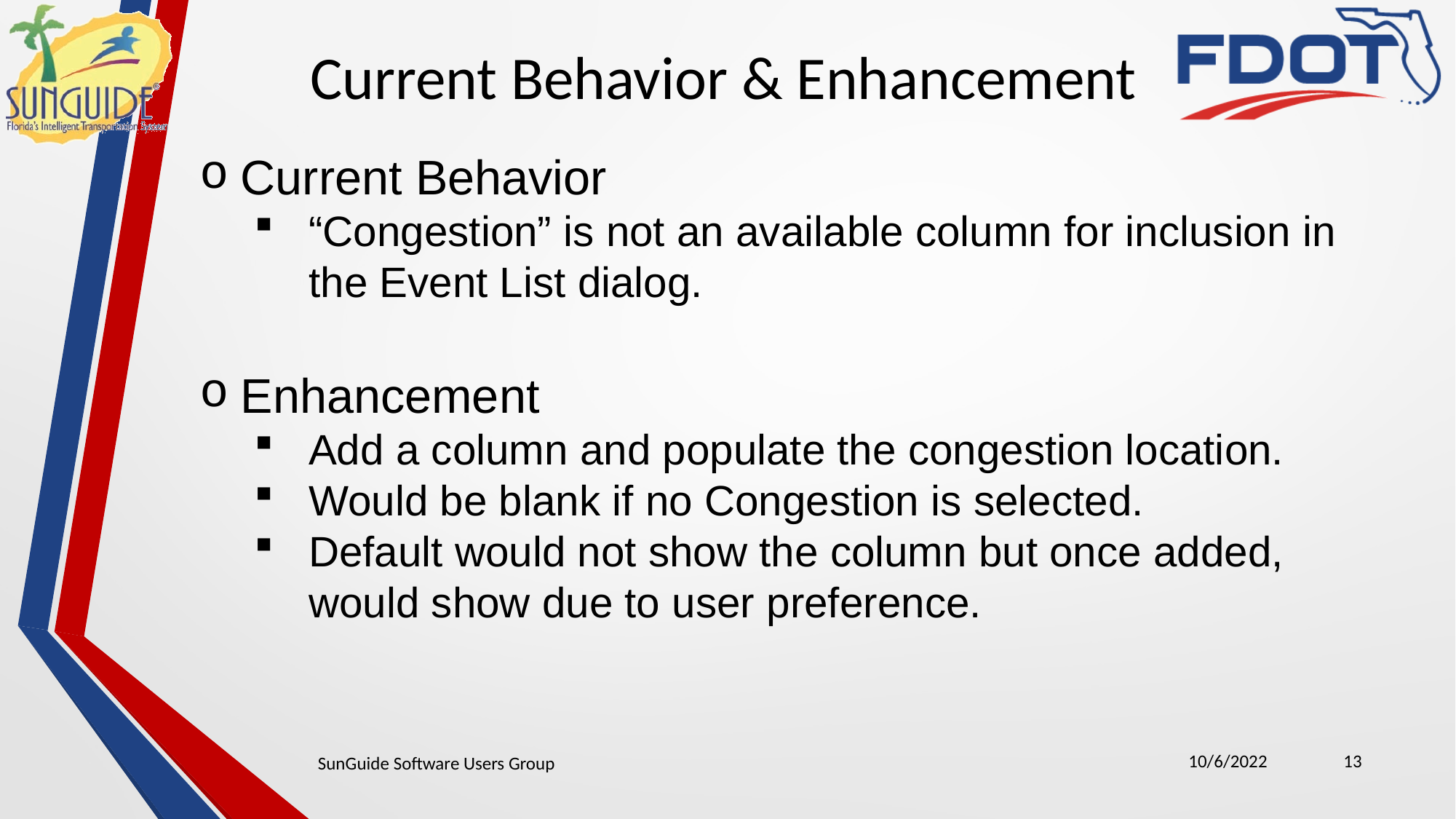

Current Behavior & Enhancement
Current Behavior
“Congestion” is not an available column for inclusion in the Event List dialog.

Enhancement
Add a column and populate the congestion location.
Would be blank if no Congestion is selected.
Default would not show the column but once added, would show due to user preference.
10/6/2022
13
SunGuide Software Users Group